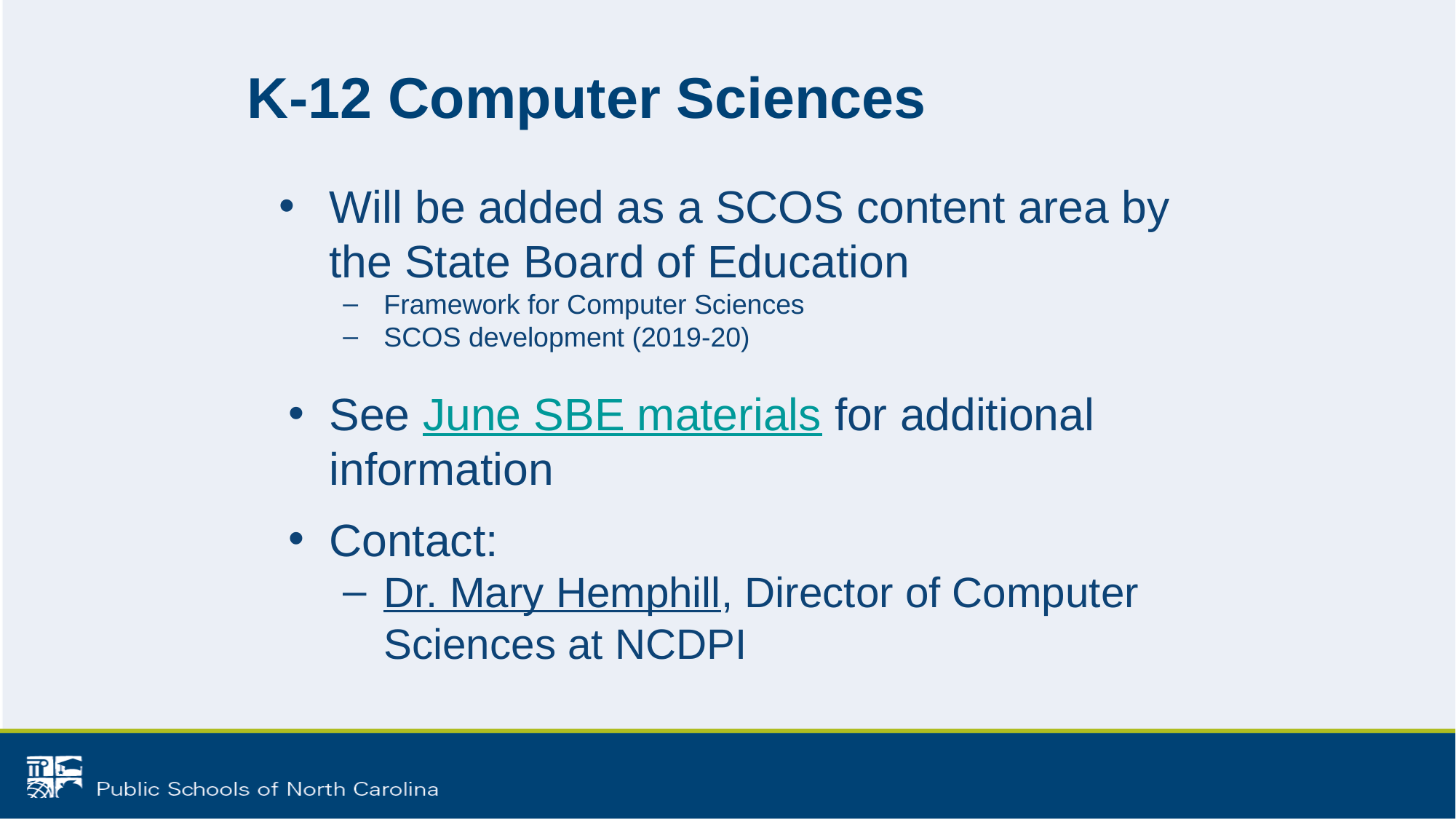

# K-12 Computer Sciences
Will be added as a SCOS content area by the State Board of Education
Framework for Computer Sciences
SCOS development (2019-20)

See June SBE materials for additional information

Contact:
Dr. Mary Hemphill, Director of Computer Sciences at NCDPI